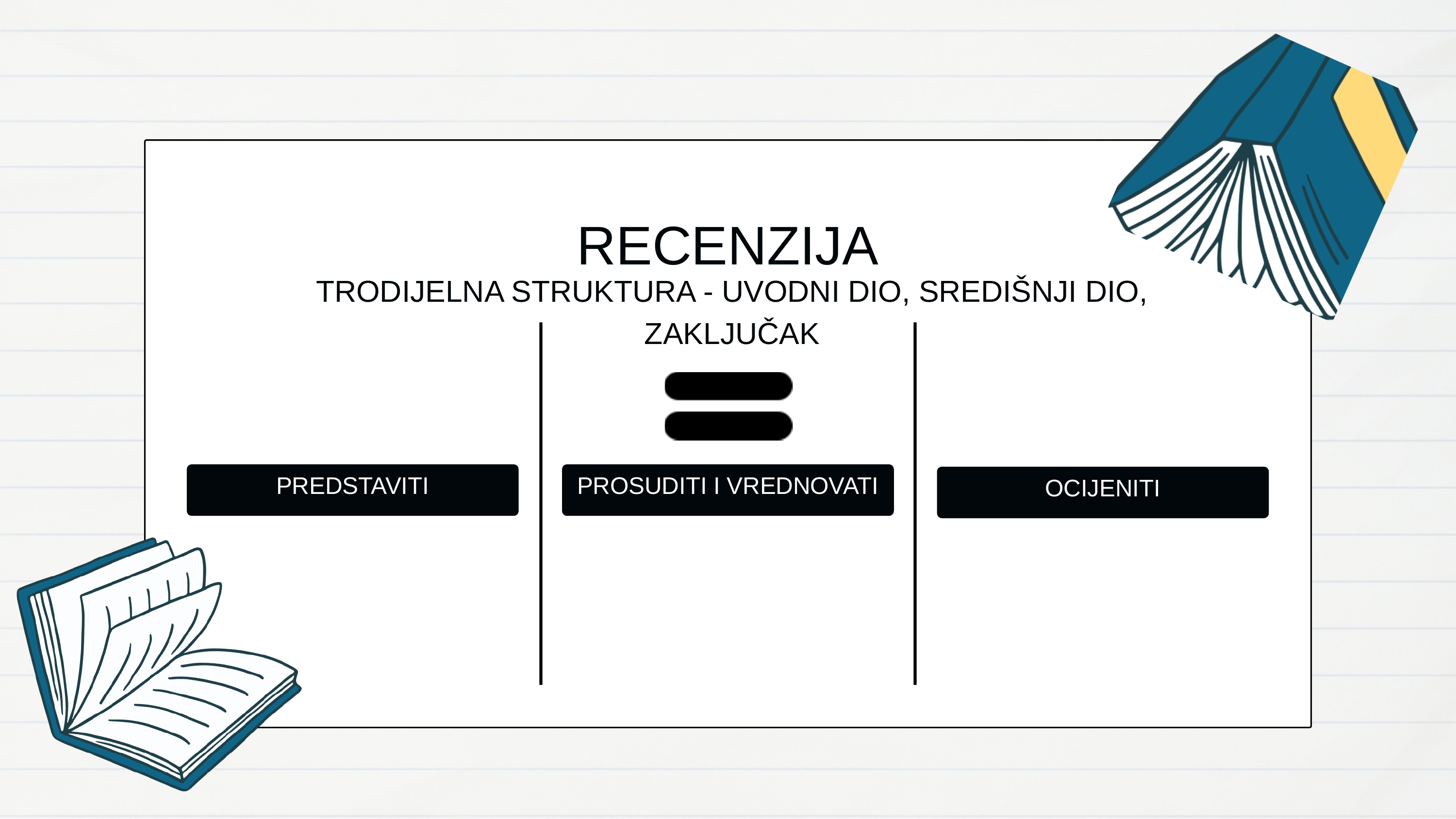

RECENZIJA
TRODIJELNA STRUKTURA - UVODNI DIO, SREDIŠNJI DIO, ZAKLJUČAK

PREDSTAVITI

PROSUDITI I VREDNOVATI

OCIJENITI